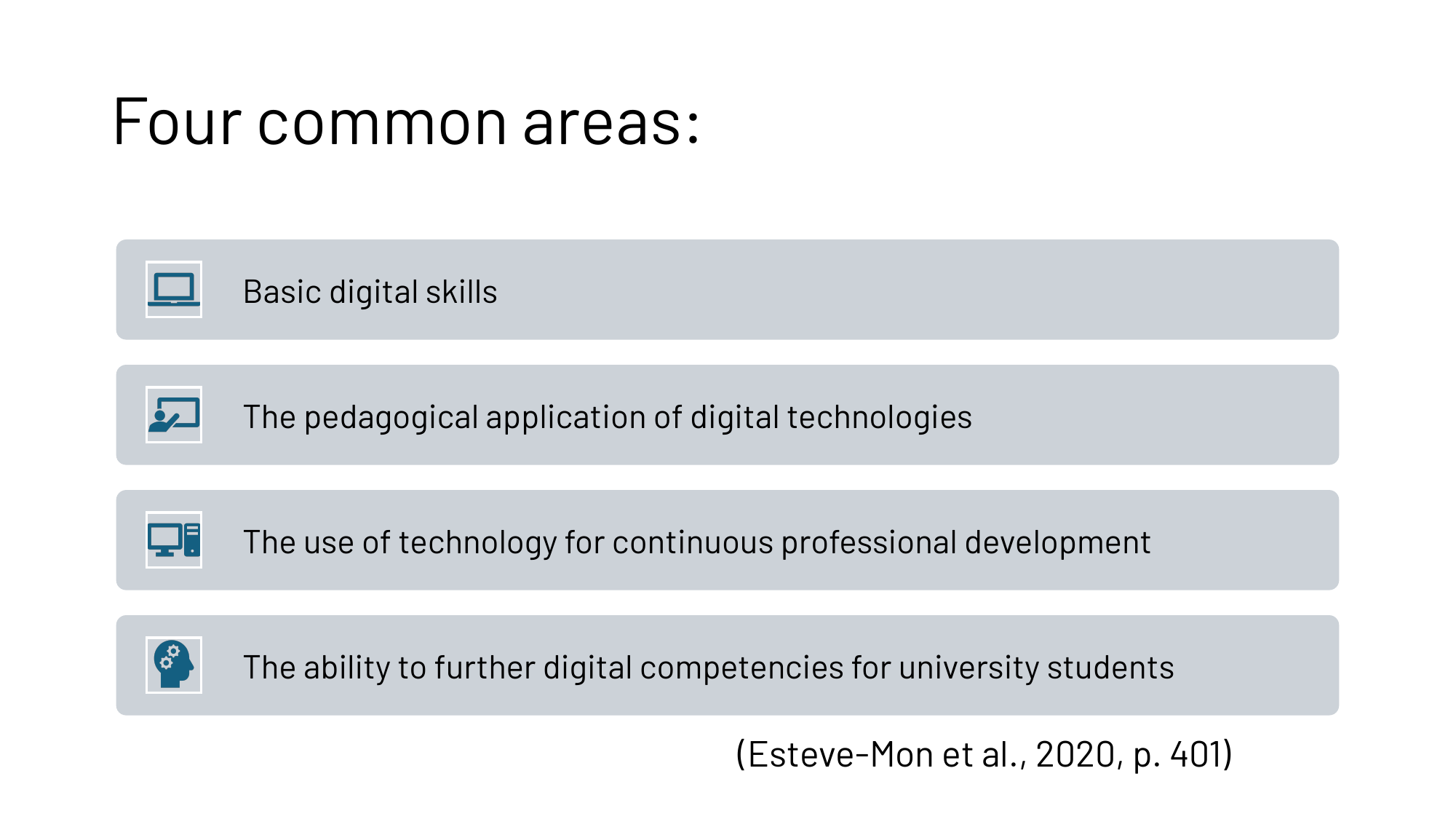

# Four common areas:
Basic digital skills
The pedagogical application of digital technologies
The use of technology for continuous professional development
The ability to further digital competencies for university students
(Esteve-Mon et al., 2020, p. 401)